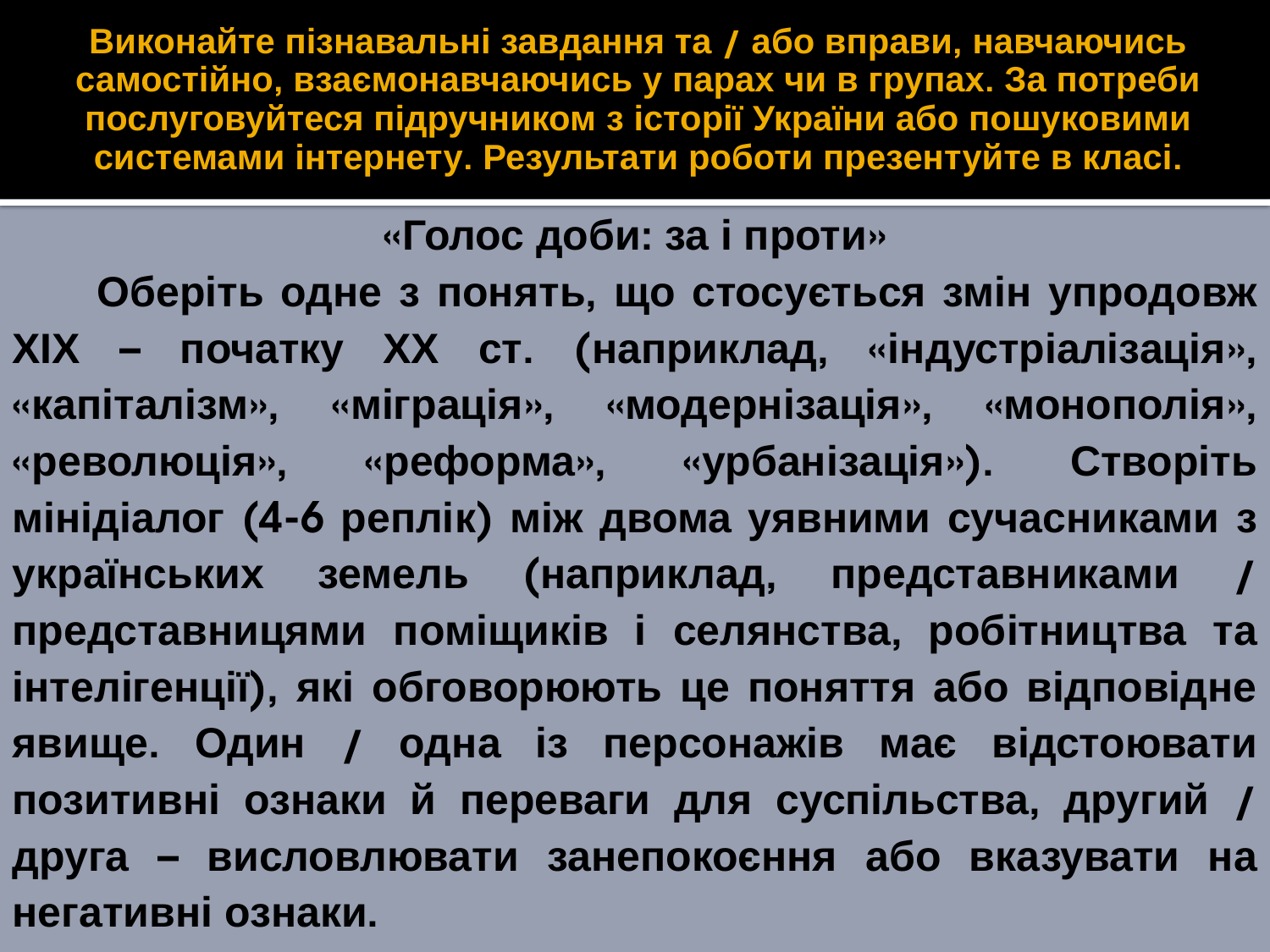

# Виконайте пізнавальні завдання та / або вправи, навчаючись самостійно, взаємонавчаючись у парах чи в групах. За потреби послуговуйтеся підручником з історії України або пошуковими системами інтернету. Результати роботи презентуйте в класі.
«Голос доби: за і проти»
     Оберіть одне з понять, що стосується змін упродовж ХІХ – початку ХХ ст. (наприклад, «індустріалізація», «капіталізм», «міграція», «модернізація», «монополія», «революція», «реформа», «урбанізація»). Створіть мінідіалог (4-6 реплік) між двома уявними сучасниками з українських земель (наприклад, представниками / представницями поміщиків і селянства, робітництва та інтелігенції), які обговорюють це поняття або відповідне явище. Один / одна із персонажів має відстоювати позитивні ознаки й переваги для суспільства, другий / друга – висловлювати занепокоєння або вказувати на негативні ознаки.